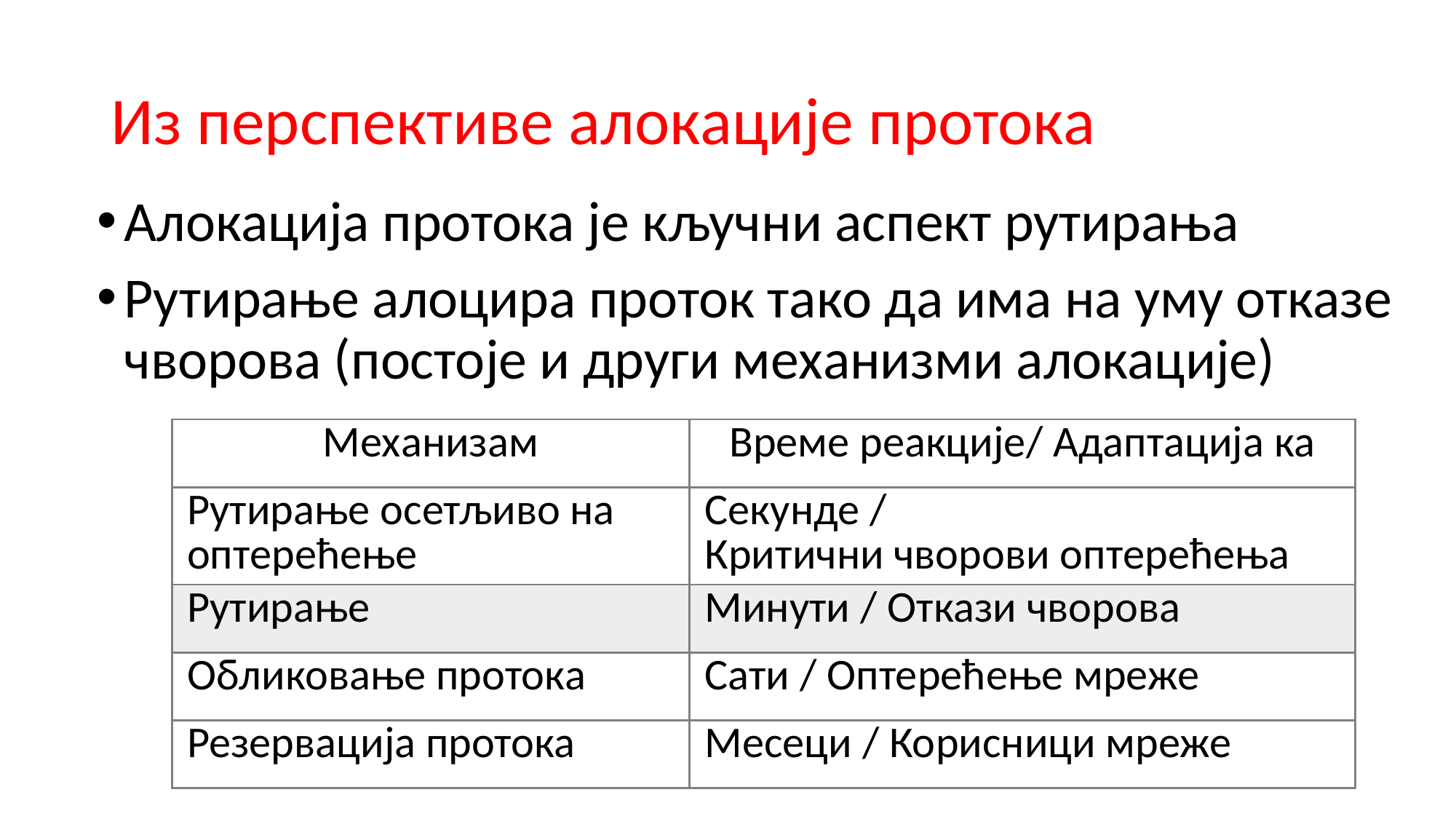

# Из перспективе алокације протока
Алокација протока је кључни аспект рутирања
Рутирање алоцира проток тако да има на уму отказе чворова (постоје и други механизми алокације)
| Механизам | Време реакције/ Адаптација ка |
| --- | --- |
| Рутирање осетљиво на оптерећење | Секунде / Критични чворови оптерећења |
| Рутирање | Минути / Откази чворова |
| Обликовање протока | Сати / Оптерећење мреже |
| Резервација протока | Месеци / Корисници мреже |
4